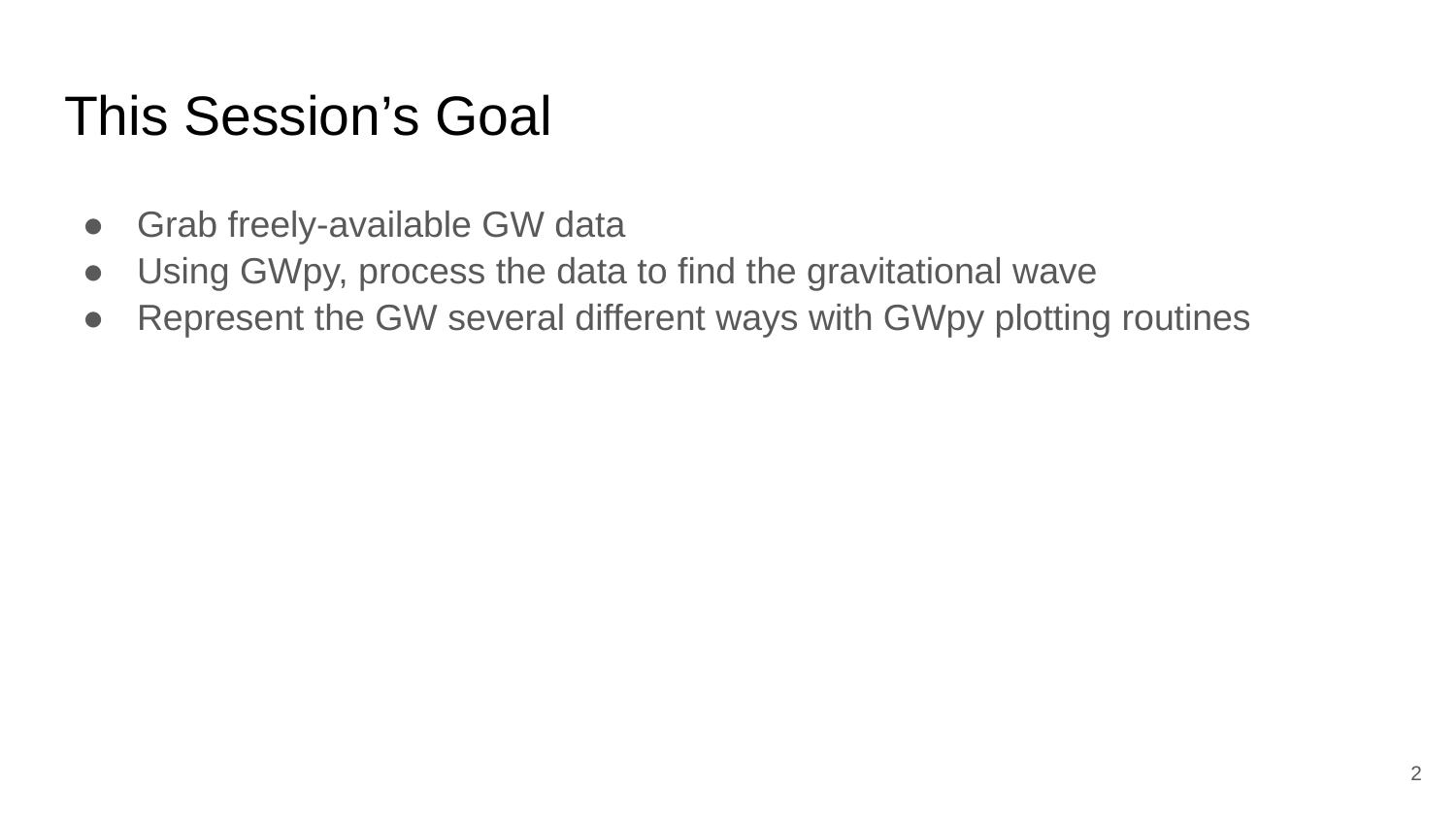

# This Session’s Goal
Grab freely-available GW data
Using GWpy, process the data to find the gravitational wave
Represent the GW several different ways with GWpy plotting routines

2